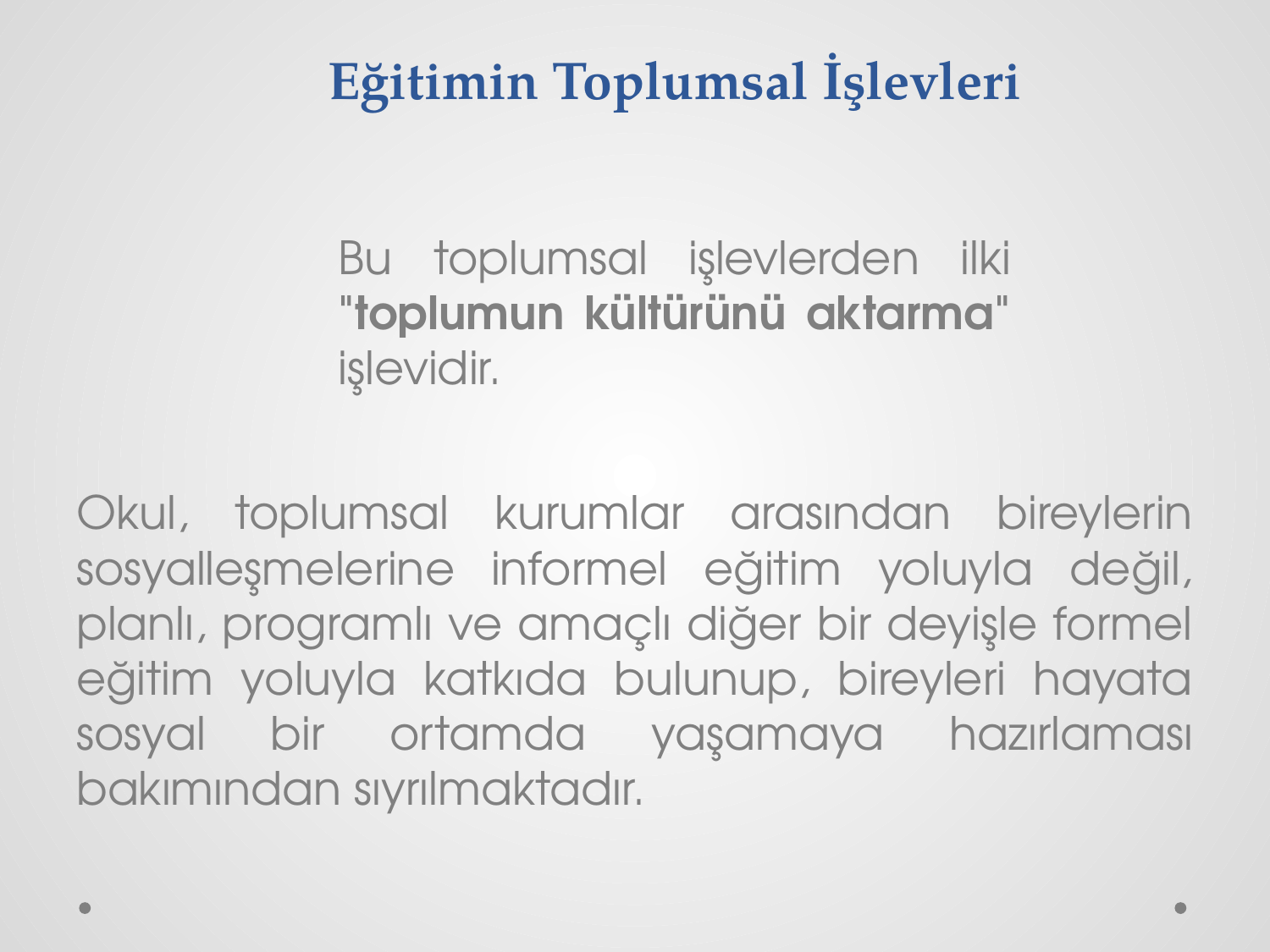

# Eğitimin Toplumsal İşlevleri
Bu toplumsal işlevlerden ilki "toplumun kültürünü aktarma" işlevidir.
Okul, toplumsal kurumlar arasından bireylerin sosyalleşmelerine informel eğitim yoluyla değil, planlı, programlı ve amaçlı diğer bir deyişle formel eğitim yoluyla katkıda bulunup, bireyleri hayata sosyal bir ortamda yaşamaya hazırlaması bakımından sıyrılmaktadır.